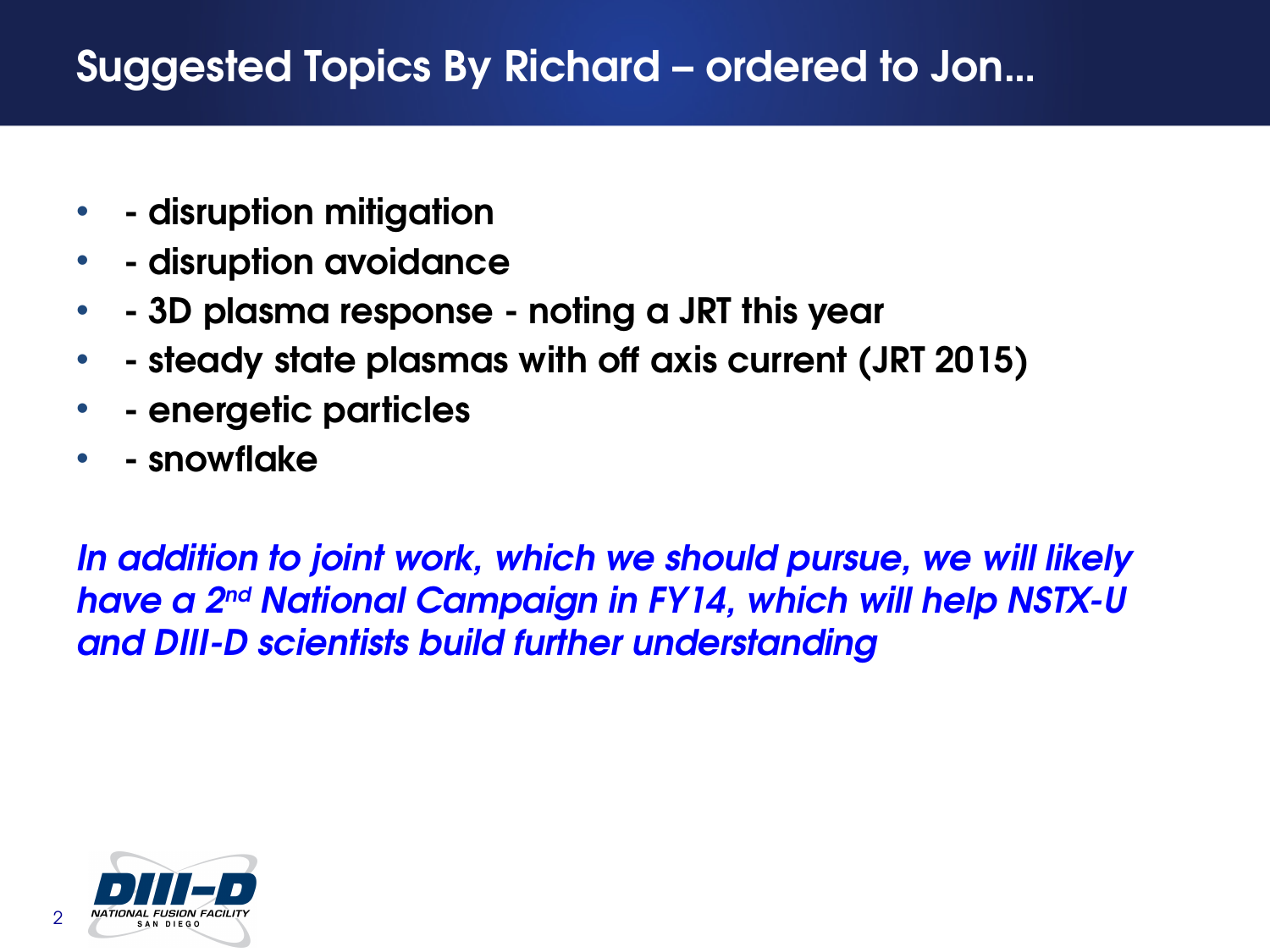

Suggested Topics By Richard – ordered to Jon…
- disruption mitigation
- disruption avoidance
- 3D plasma response - noting a JRT this year
- steady state plasmas with off axis current (JRT 2015)
- energetic particles
- snowflake

In addition to joint work, which we should pursue, we will likely have a 2nd National Campaign in FY14, which will help NSTX-U and DIII-D scientists build further understanding